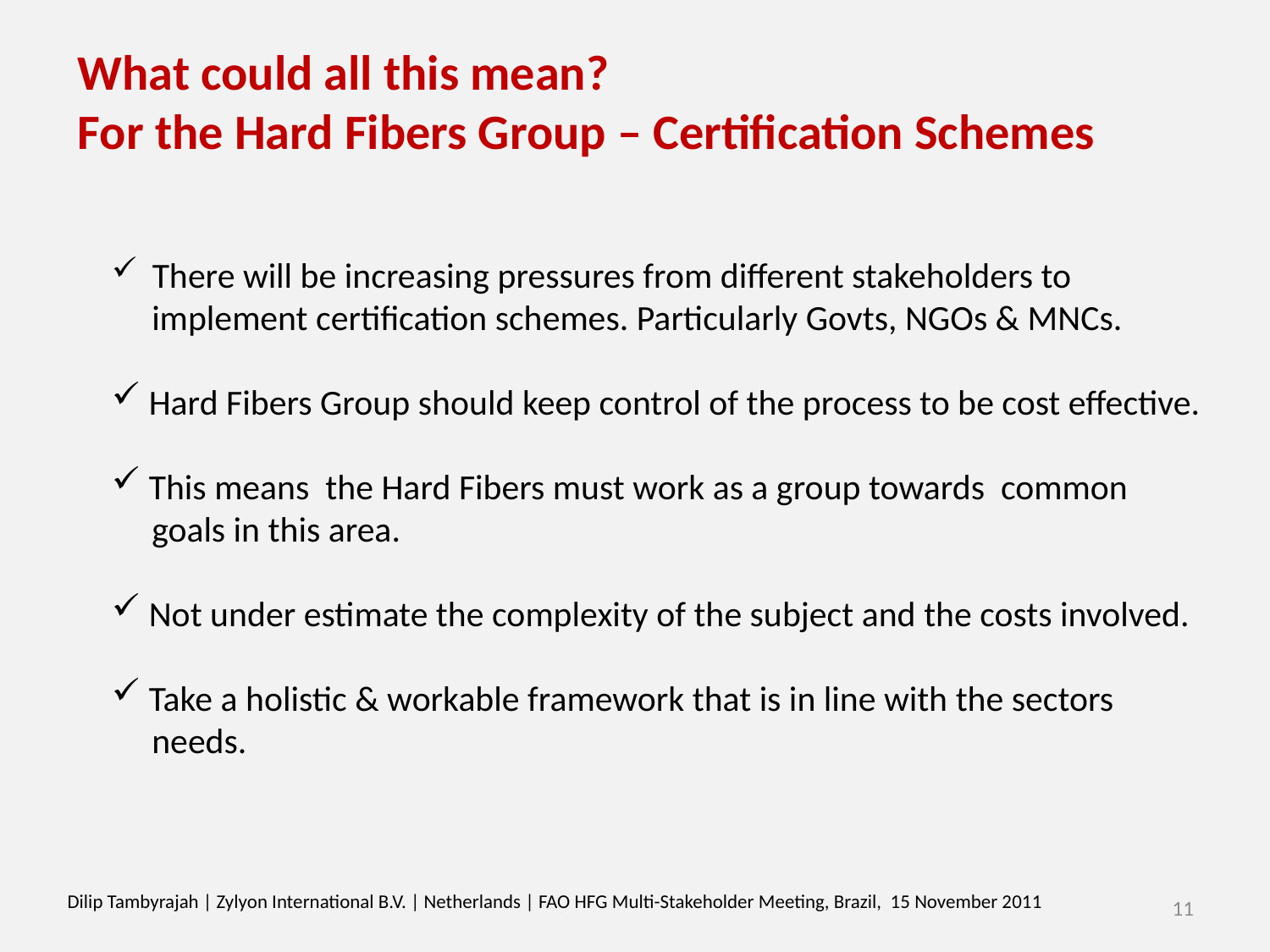

# What could all this mean? For the Hard Fibers Group – Certification Schemes

  There will be increasing pressures from different stakeholders to
     implement certification schemes. Particularly Govts, NGOs & MNCs.

 Hard Fibers Group should keep control of the process to be cost effective.

 This means  the Hard Fibers must work as a group towards  common
     goals in this area.

 Not under estimate the complexity of the subject and the costs involved.

 Take a holistic & workable framework that is in line with the sectors
     needs.
Dilip Tambyrajah | Zylyon International B.V. | Netherlands | FAO HFG Multi-Stakeholder Meeting, Brazil,  15 November 2011
11